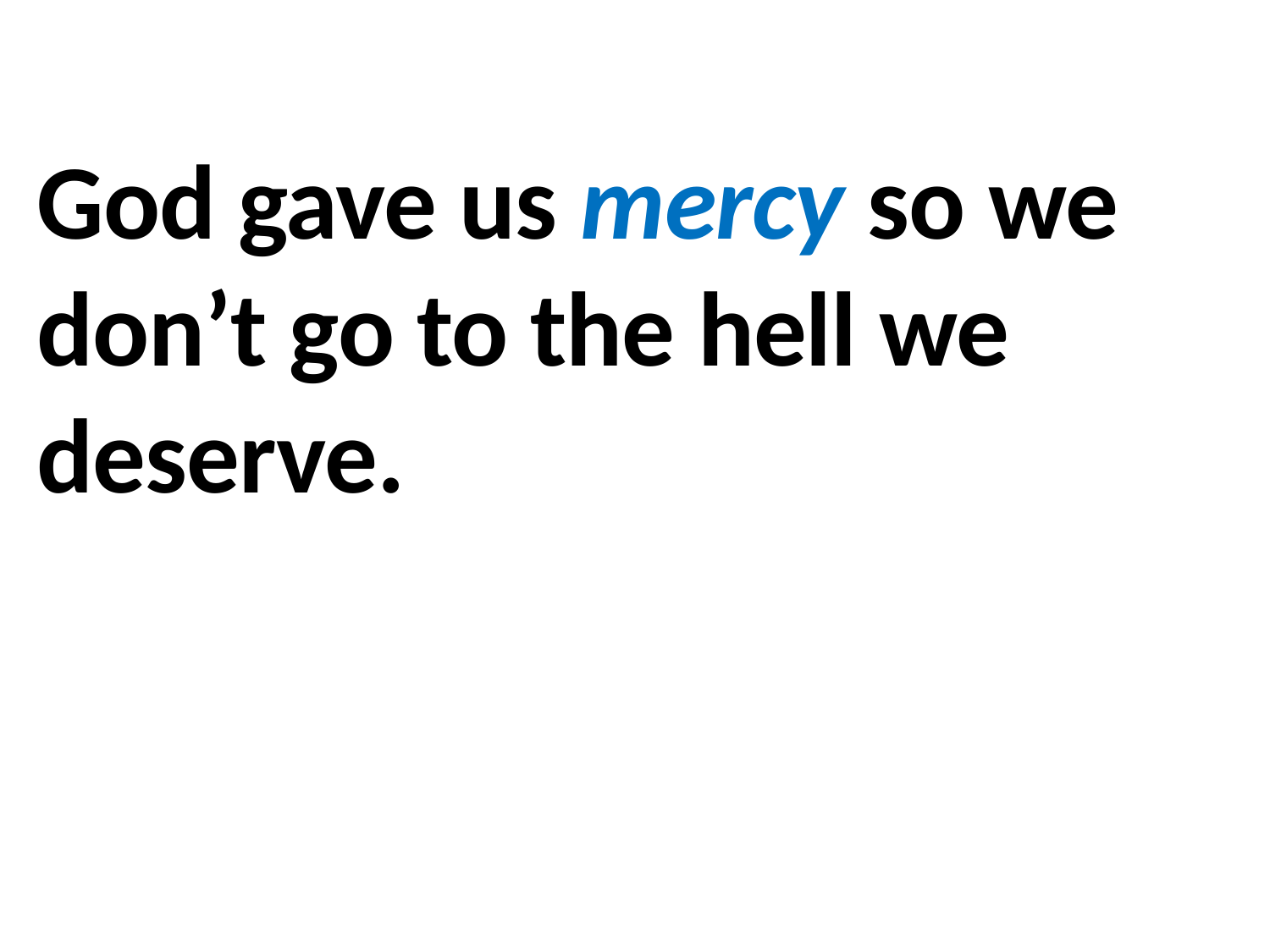

God gave us mercy so we don’t go to the hell we deserve.